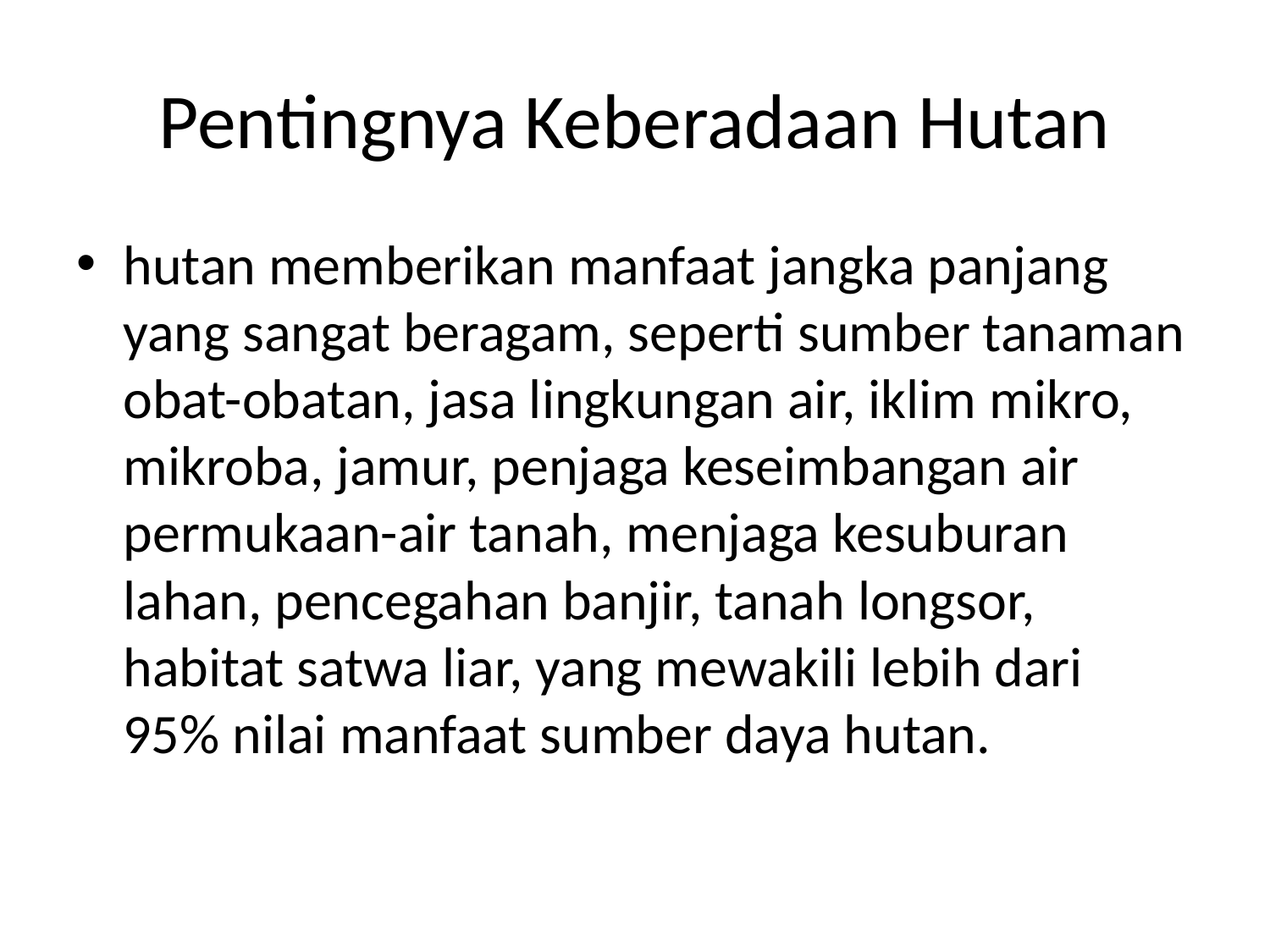

# Pentingnya Keberadaan Hutan
hutan memberikan manfaat jangka panjang yang sangat beragam, seperti sumber tanaman obat-obatan, jasa lingkungan air, iklim mikro, mikroba, jamur, penjaga keseimbangan air permukaan-air tanah, menjaga kesuburan lahan, pencegahan banjir, tanah longsor, habitat satwa liar, yang mewakili lebih dari 95% nilai manfaat sumber daya hutan.